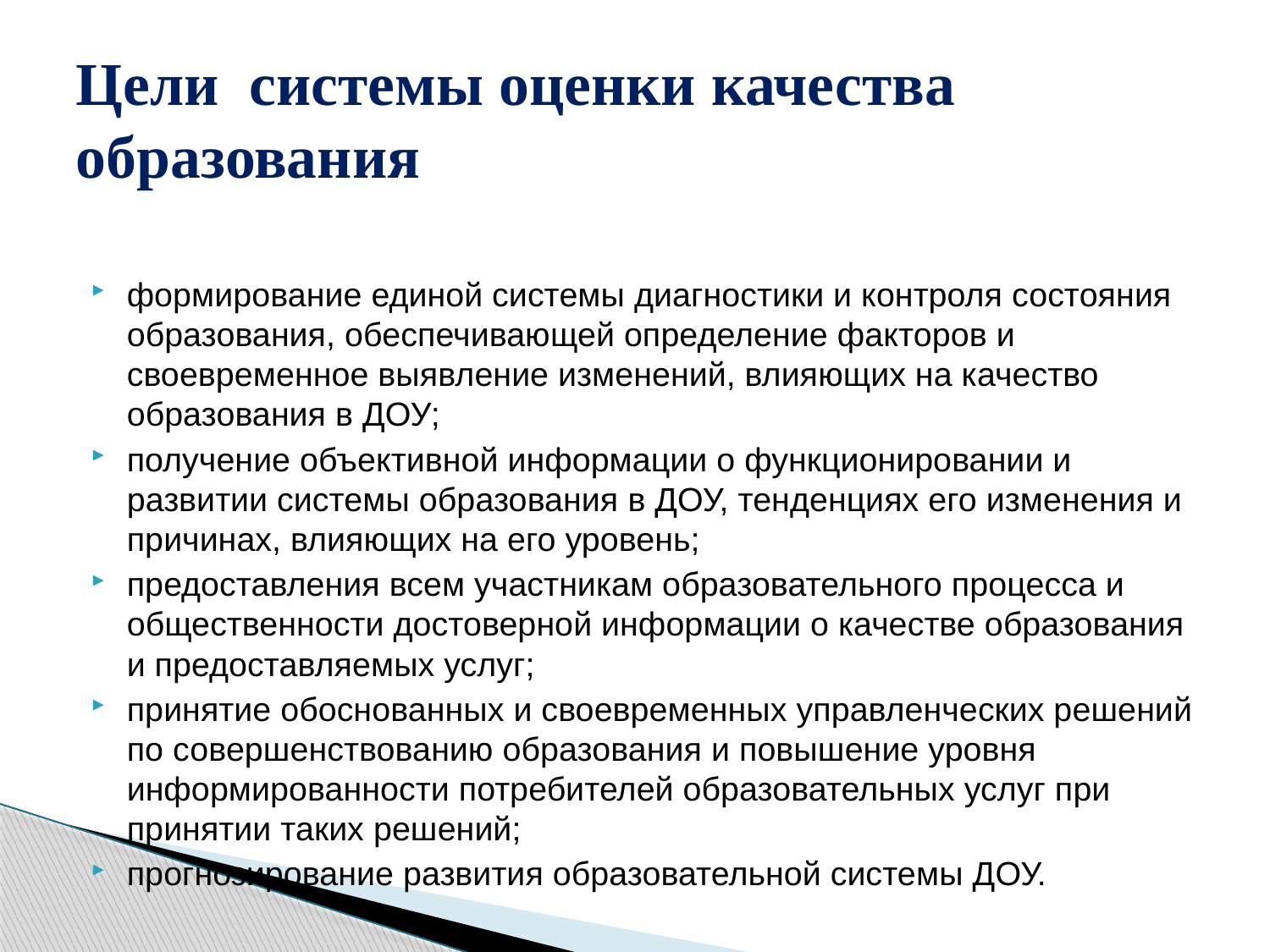

# Цели  системы оценки качества образования

формирование единой системы диагностики и контроля состояния образования, обеспечивающей определение факторов и своевременное выявление изменений, влияющих на качество образования в ДОУ;
получение объективной информации о функционировании и развитии системы образования в ДОУ, тенденциях его изменения и причинах, влияющих на его уровень;
предоставления всем участникам образовательного процесса и общественности достоверной информации о качестве образования и предоставляемых услуг;
принятие обоснованных и своевременных управленческих решений по совершенствованию образования и повышение уровня информированности потребителей образовательных услуг при принятии таких решений;
прогнозирование развития образовательной системы ДОУ.